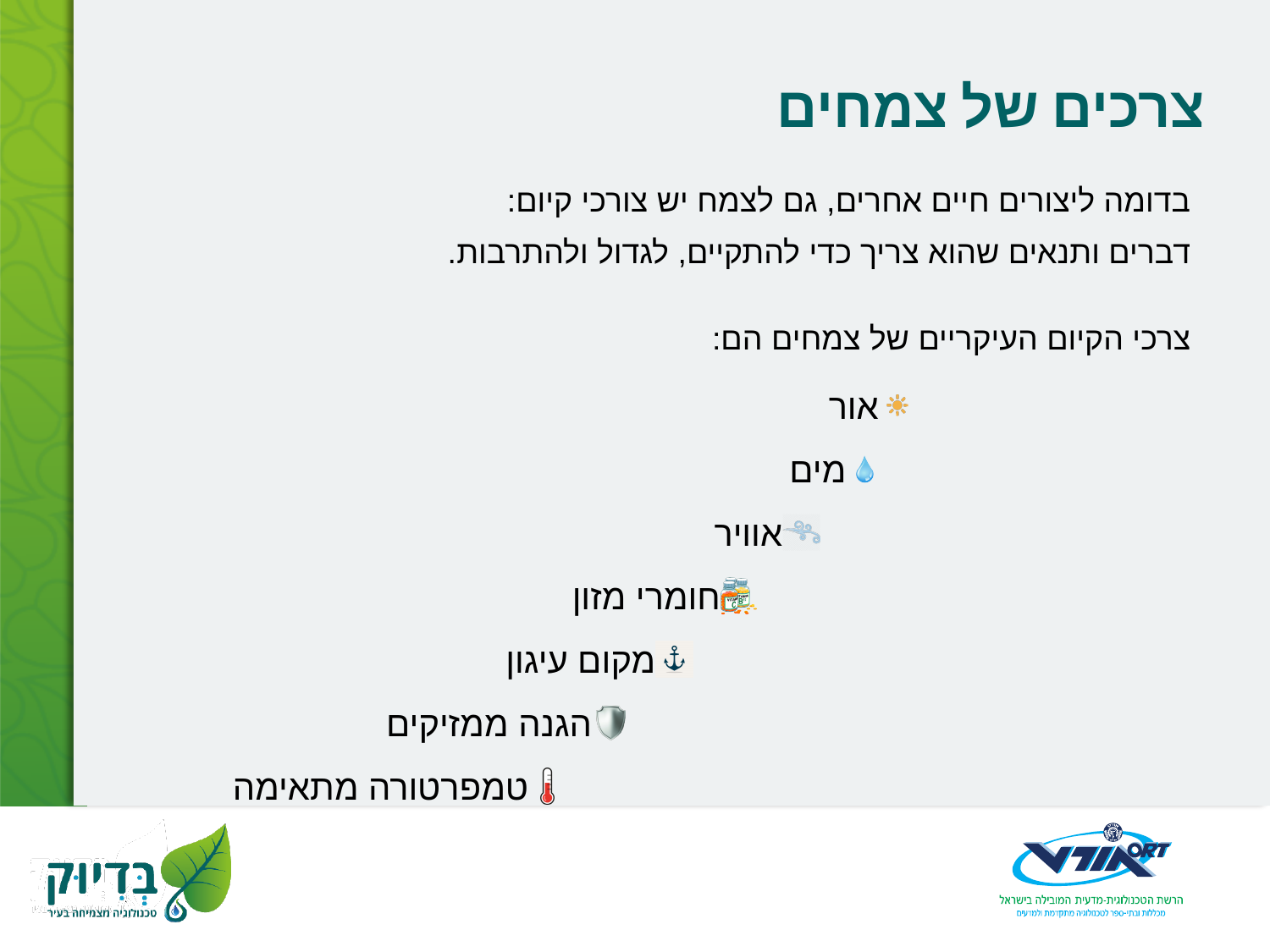

# צרכים של צמחים
בדומה ליצורים חיים אחרים, גם לצמח יש צורכי קיום:
דברים ותנאים שהוא צריך כדי להתקיים, לגדול ולהתרבות.
צרכי הקיום העיקריים של צמחים הם:

אור
מים
אוויר
חומרי מזון
מקום עיגון
הגנה ממזיקים
טמפרטורה מתאימה